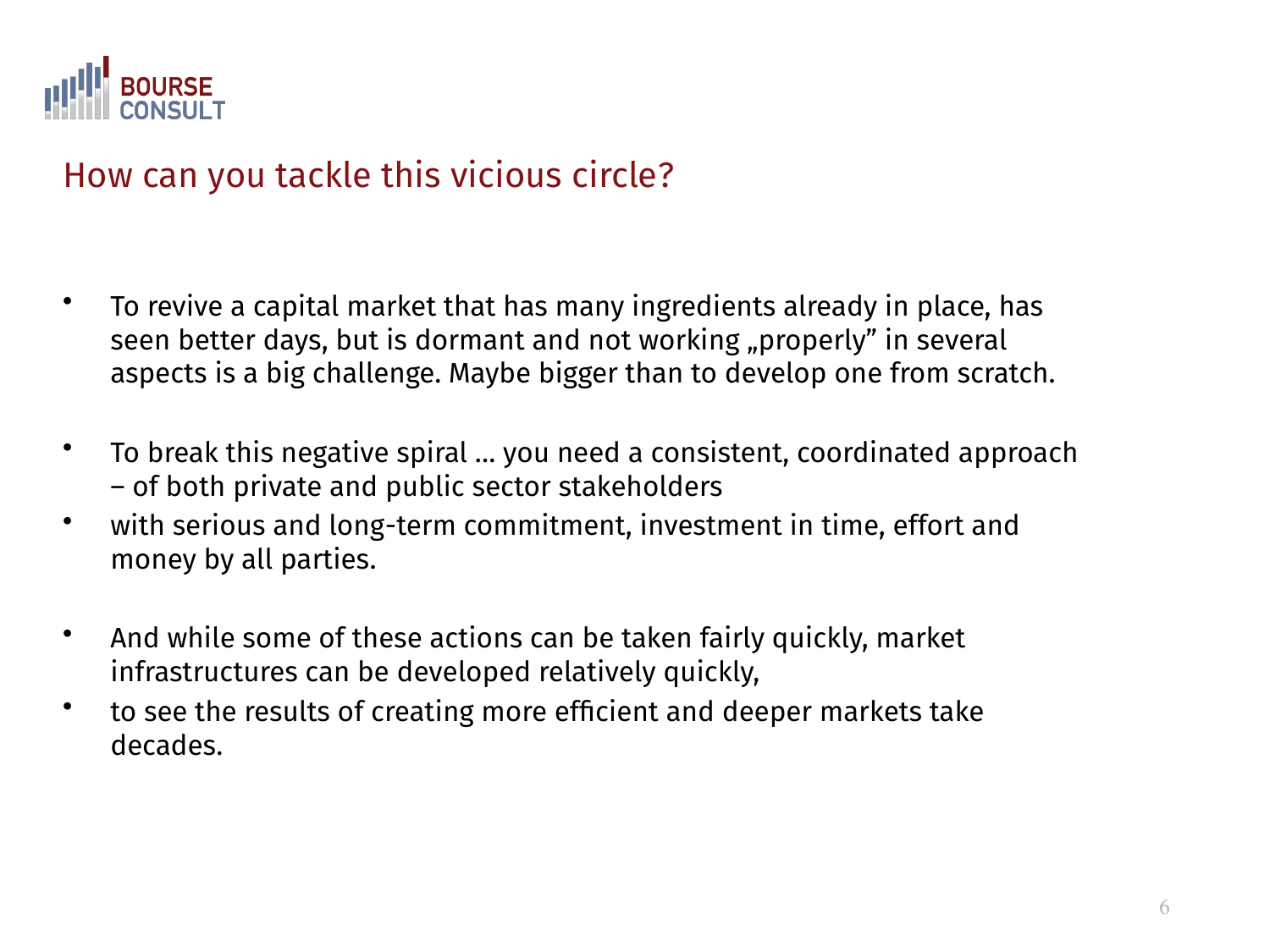

# How can you tackle this vicious circle?

To revive a capital market that has many ingredients already in place, has seen better days, but is dormant and not working „properly” in several aspects is a big challenge. Maybe bigger than to develop one from scratch.

To break this negative spiral … you need a consistent, coordinated approach – of both private and public sector stakeholders
with serious and long-term commitment, investment in time, effort and money by all parties.

And while some of these actions can be taken fairly quickly, market infrastructures can be developed relatively quickly,
to see the results of creating more efficient and deeper markets take decades.
6